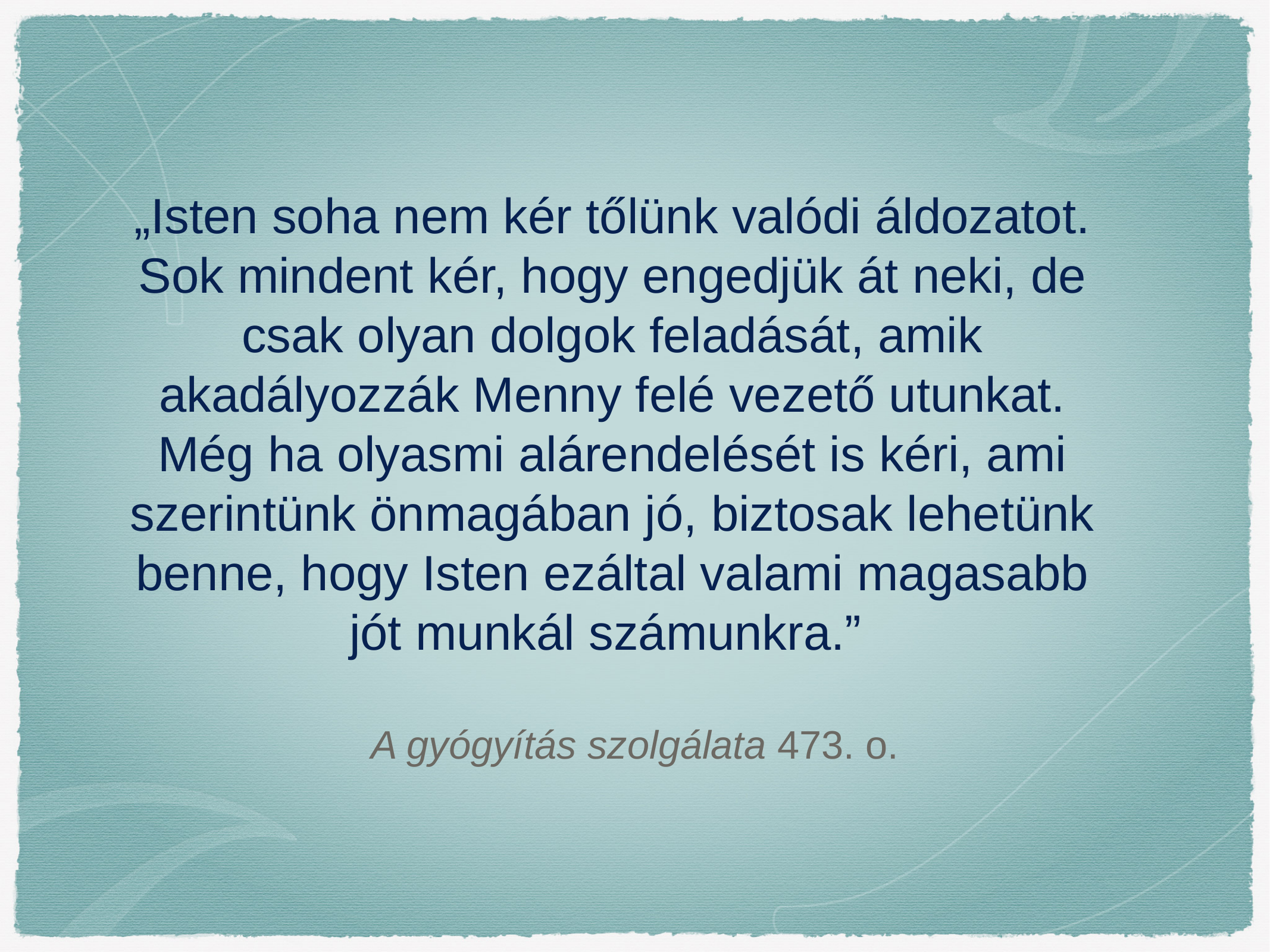

„Isten soha nem kér tőlünk valódi áldozatot. Sok mindent kér, hogy engedjük át neki, de csak olyan dolgok feladását, amik akadályozzák Menny felé vezető utunkat. Még ha olyasmi alárendelését is kéri, ami szerintünk önmagában jó, biztosak lehetünk benne, hogy Isten ezáltal valami magasabb jót munkál számunkra.”

A gyógyítás szolgálata 473. o.